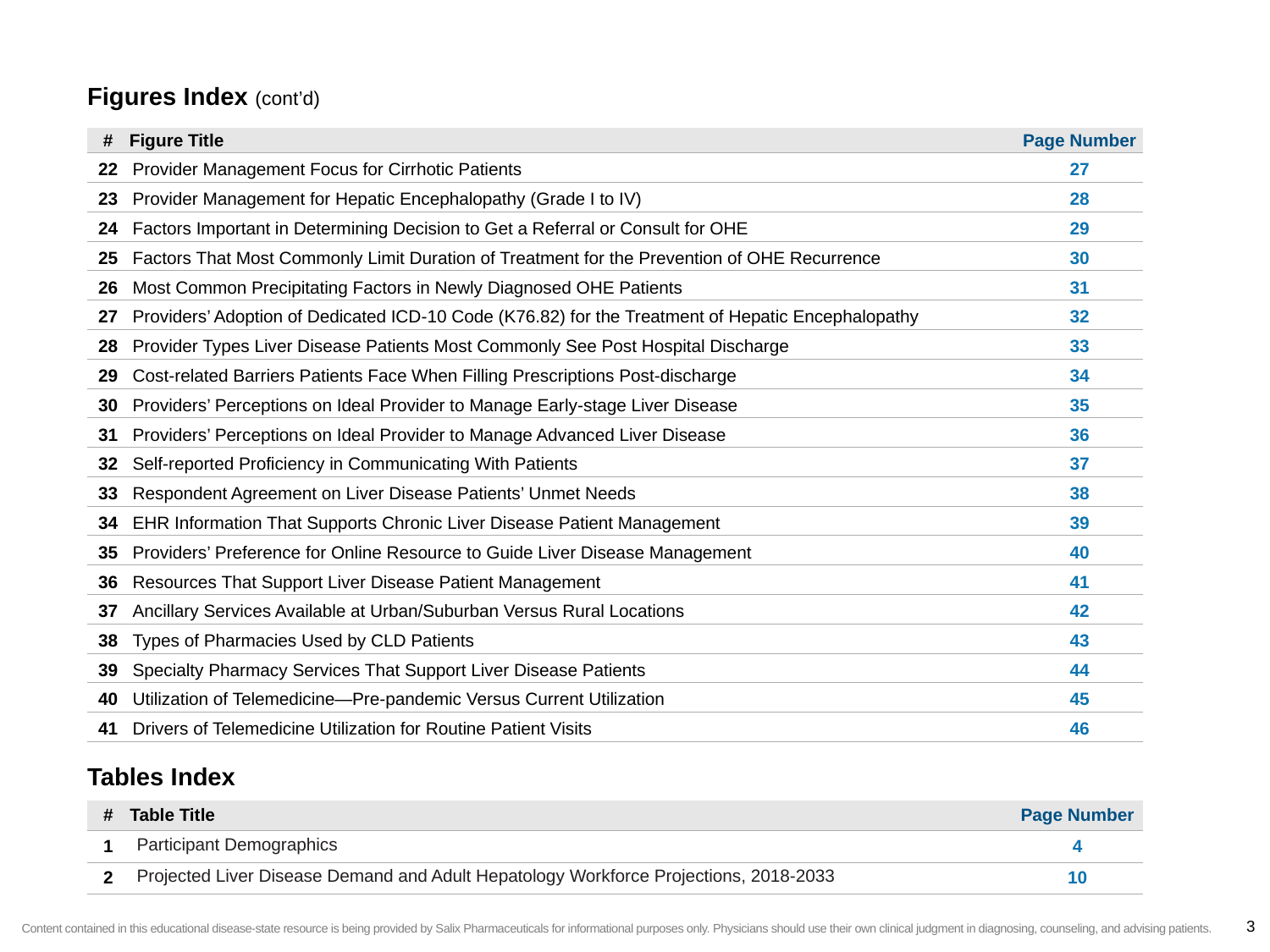

Figures Index (cont’d)
| # | Figure Title | Page Number |
| --- | --- | --- |
| 22 | Provider Management Focus for Cirrhotic Patients | 27 |
| 23 | Provider Management for Hepatic Encephalopathy (Grade I to IV) | 28 |
| 24 | Factors Important in Determining Decision to Get a Referral or Consult for OHE | 29 |
| 25 | Factors That Most Commonly Limit Duration of Treatment for the Prevention of OHE Recurrence | 30 |
| 26 | Most Common Precipitating Factors in Newly Diagnosed OHE Patients | 31 |
| 27 | Providers’ Adoption of Dedicated ICD-10 Code (K76.82) for the Treatment of Hepatic Encephalopathy | 32 |
| 28 | Provider Types Liver Disease Patients Most Commonly See Post Hospital Discharge | 33 |
| 29 | Cost-related Barriers Patients Face When Filling Prescriptions Post-discharge | 34 |
| 30 | Providers’ Perceptions on Ideal Provider to Manage Early-stage Liver Disease | 35 |
| 31 | Providers’ Perceptions on Ideal Provider to Manage Advanced Liver Disease | 36 |
| 32 | Self-reported Proficiency in Communicating With Patients | 37 |
| 33 | Respondent Agreement on Liver Disease Patients’ Unmet Needs | 38 |
| 34 | EHR Information That Supports Chronic Liver Disease Patient Management | 39 |
| 35 | Providers’ Preference for Online Resource to Guide Liver Disease Management | 40 |
| 36 | Resources That Support Liver Disease Patient Management | 41 |
| 37 | Ancillary Services Available at Urban/Suburban Versus Rural Locations | 42 |
| 38 | Types of Pharmacies Used by CLD Patients | 43 |
| 39 | Specialty Pharmacy Services That Support Liver Disease Patients | 44 |
| 40 | Utilization of Telemedicine—Pre-pandemic Versus Current Utilization | 45 |
| 41 | Drivers of Telemedicine Utilization for Routine Patient Visits | 46 |
Tables Index
| # | Table Title | Page Number |
| --- | --- | --- |
| 1 | Participant Demographics | 4 |
| 2 | Projected Liver Disease Demand and Adult Hepatology Workforce Projections, 2018-2033 | 10 |
3